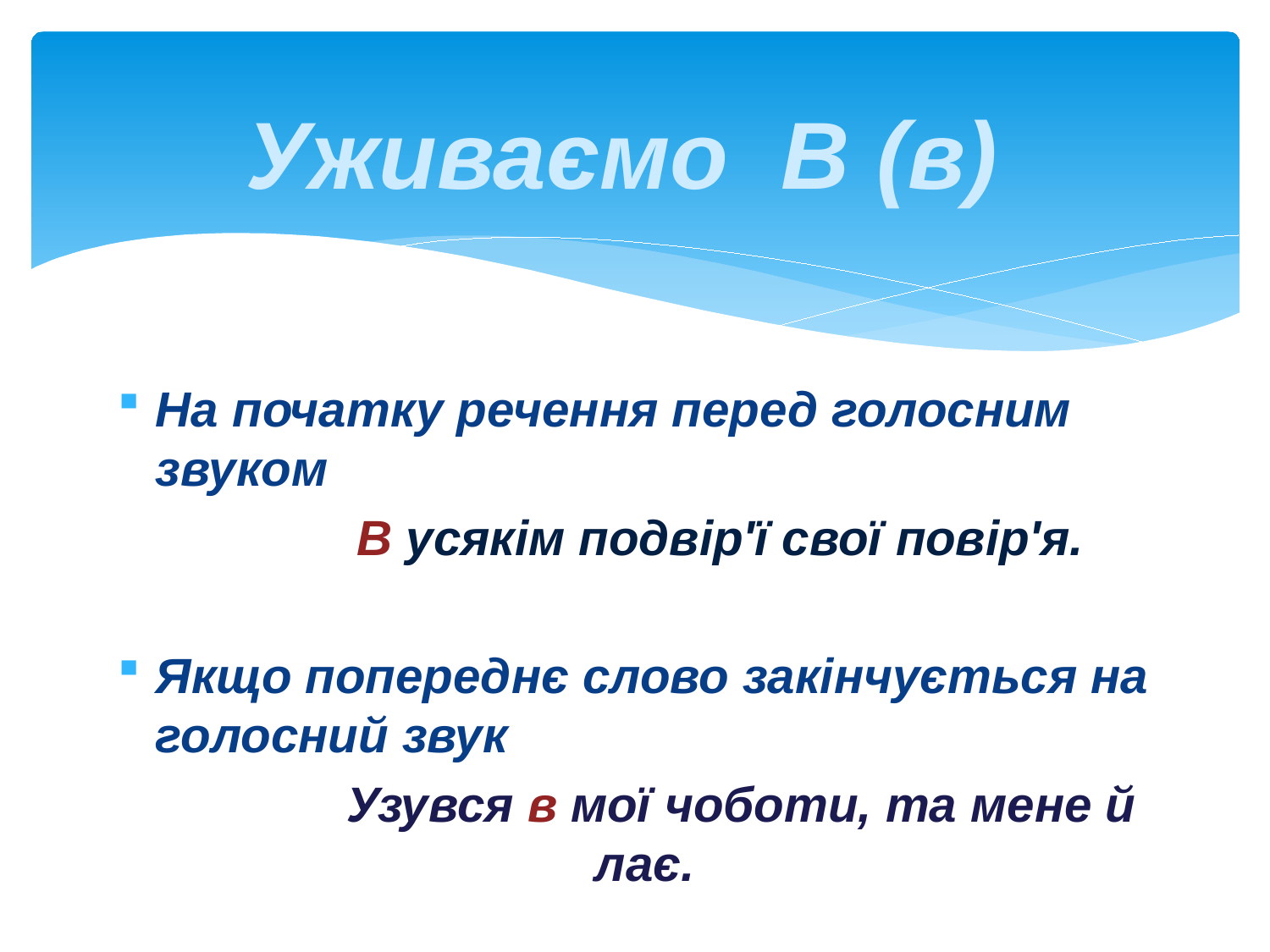

# Уживаємо  В (в)
На початку речення перед голосним звуком
           В усякім подвір'ї свої повір'я.

Якщо попереднє слово закінчується на голосний звук
              Узувся в мої чоботи, та мене й лає.